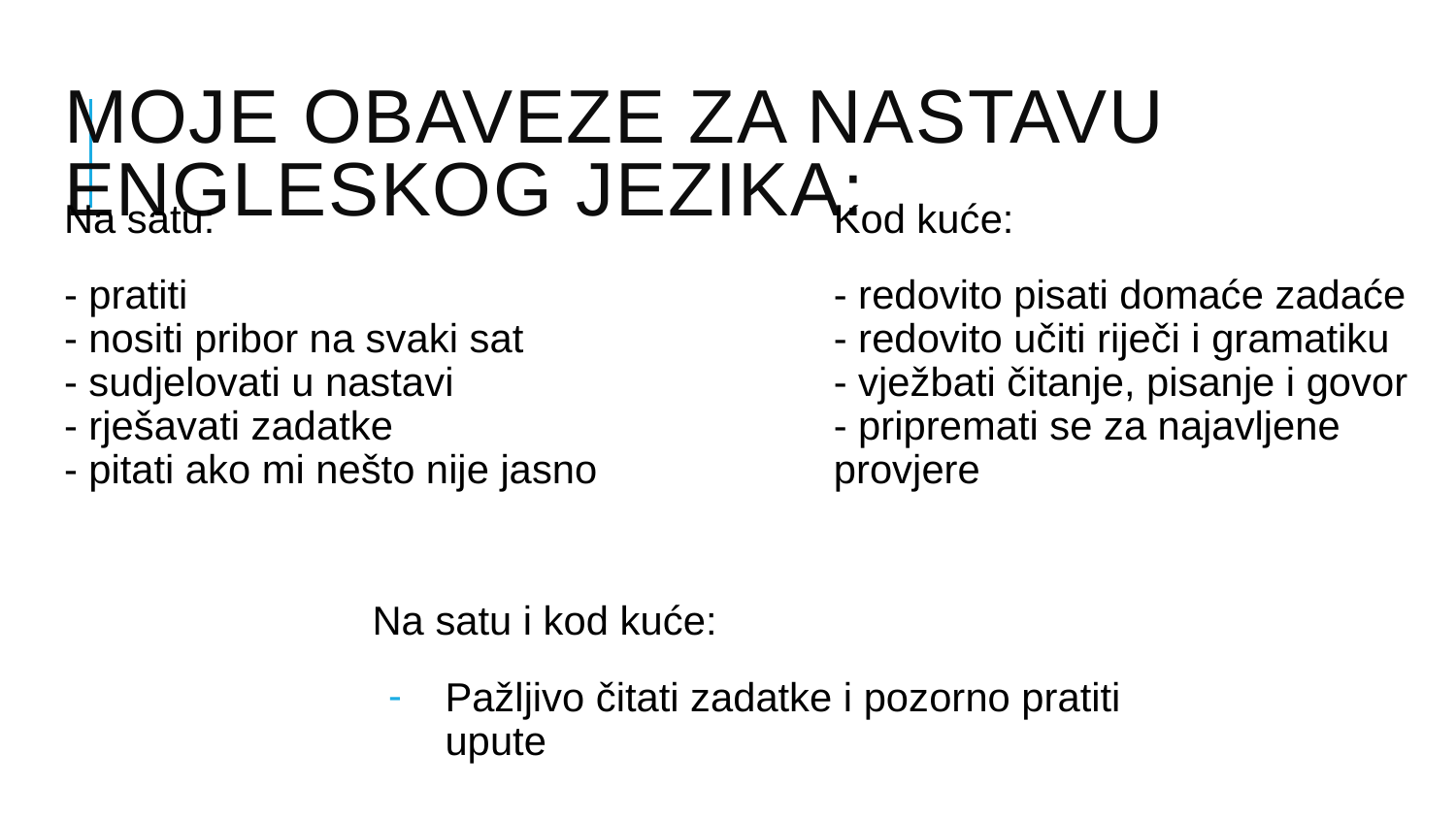

# Moje obaveze za nastavu engleskog jezika:
Na satu:
- pratiti
- nositi pribor na svaki sat
- sudjelovati u nastavi
- rješavati zadatke
- pitati ako mi nešto nije jasno
Kod kuće:
- redovito pisati domaće zadaće
- redovito učiti riječi i gramatiku
- vježbati čitanje, pisanje i govor
- pripremati se za najavljene provjere
Na satu i kod kuće:
Pažljivo čitati zadatke i pozorno pratiti upute